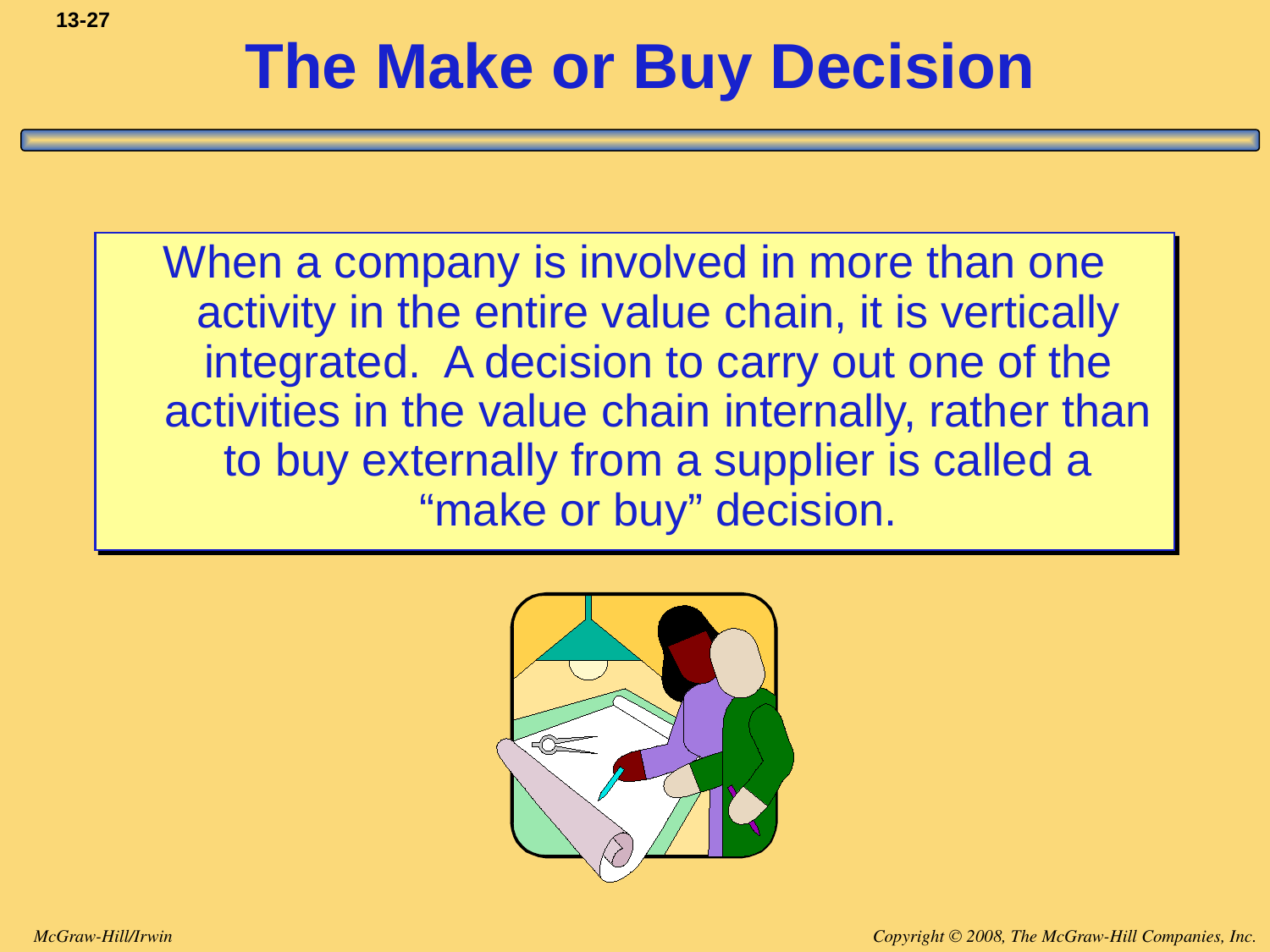

# The Make or Buy Decision
When a company is involved in more than one activity in the entire value chain, it is vertically integrated.  A decision to carry out one of the activities in the value chain internally, rather than to buy externally from a supplier is called a “make or buy” decision.